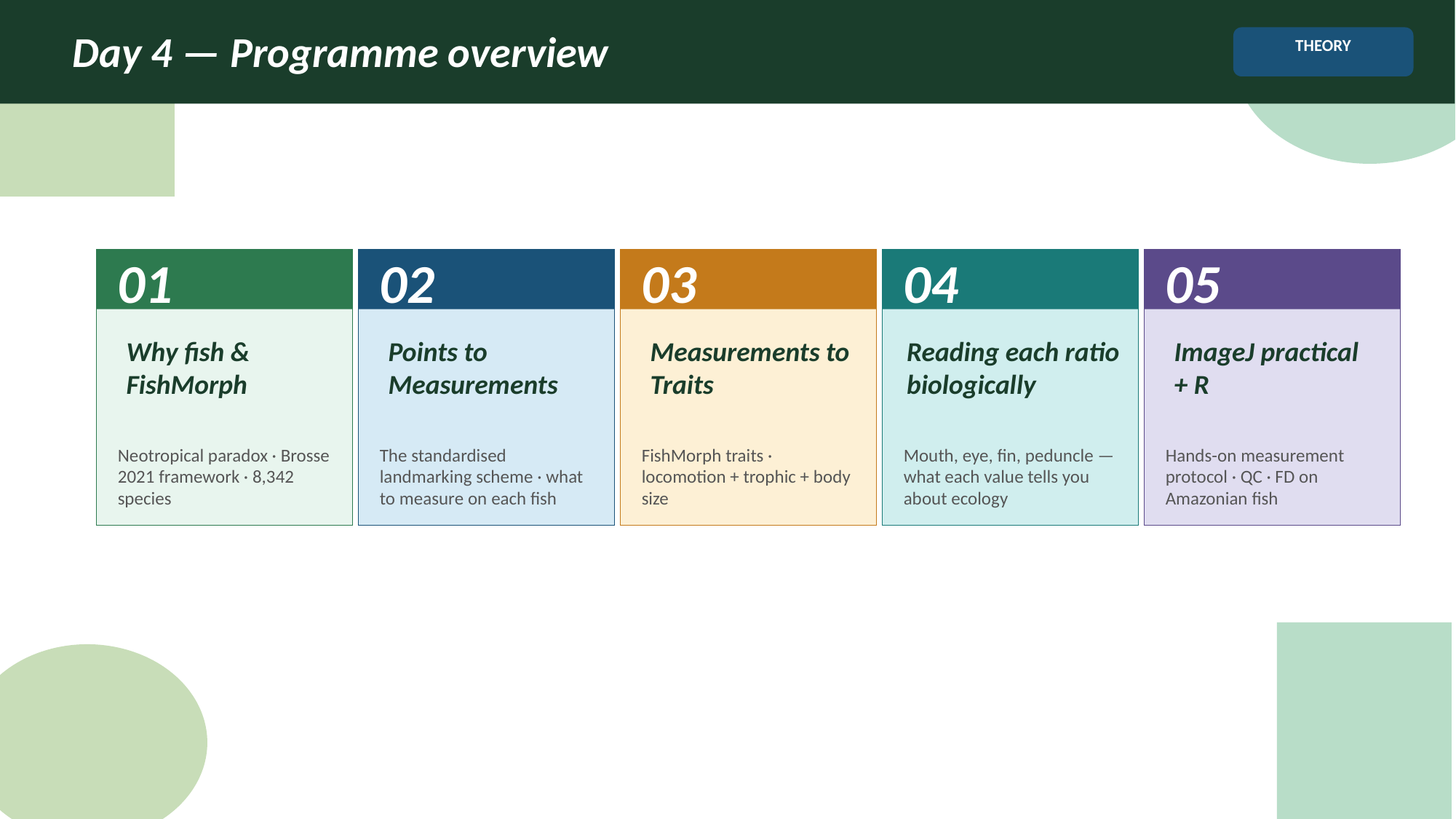

Day 4 — Programme overview

THEORY
01
02
03
04
05

Why fish & FishMorph
Points to
Measurements
Measurements to
Traits
Reading each ratio biologically
ImageJ practical + R
Neotropical paradox · Brosse 2021 framework · 8,342 species
The standardised landmarking scheme · what to measure on each fish
FishMorph traits · locomotion + trophic + body size
Mouth, eye, fin, peduncle — what each value tells you about ecology
Hands-on measurement protocol · QC · FD on Amazonian fish